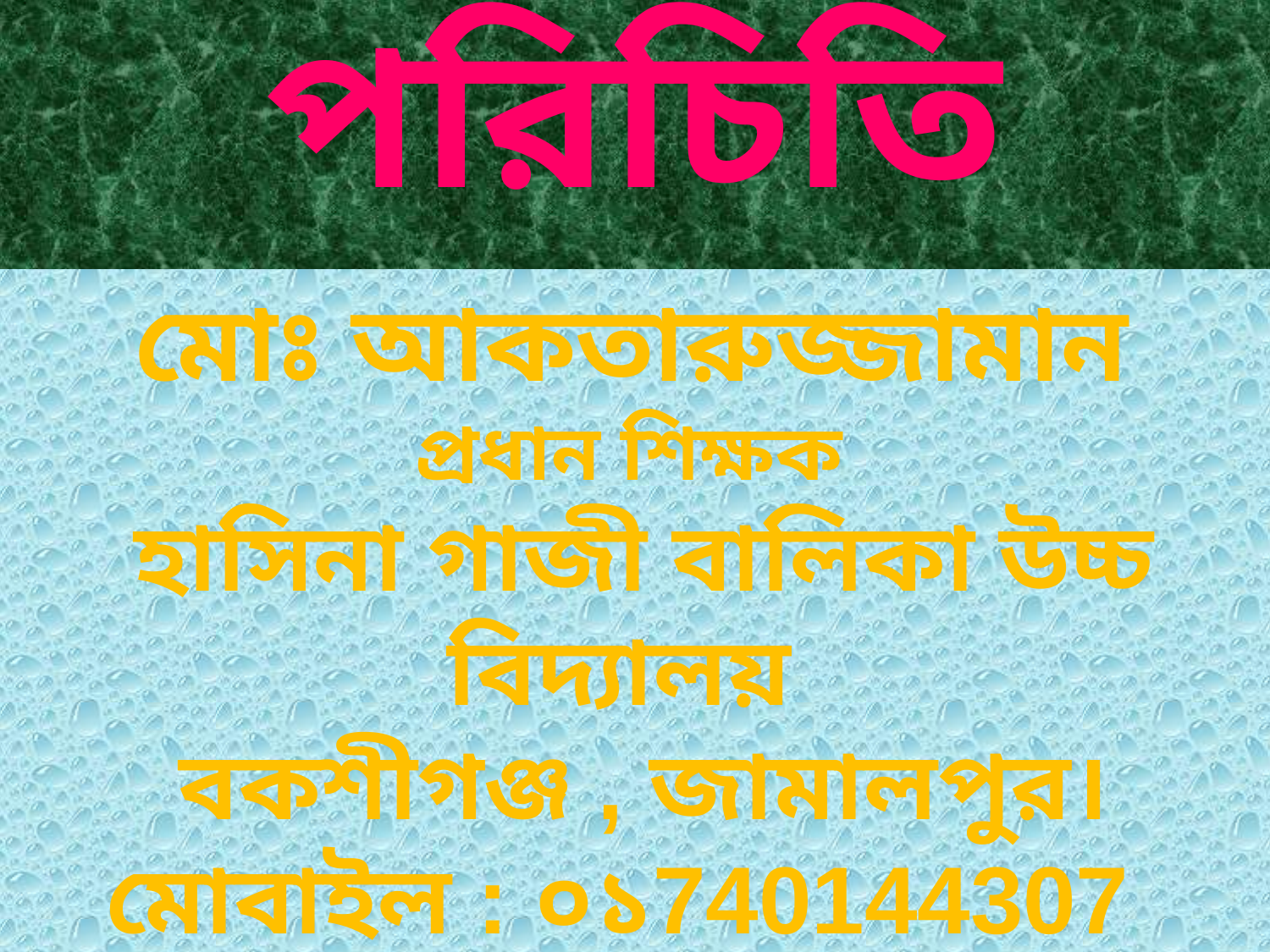

পরিচিতি
মোঃ আকতারুজ্জামান
 প্রধান শিক্ষক
 হাসিনা গাজী বালিকা উচ্চ বিদ্যালয়
 বকশীগঞ্জ , জামালপুর।
 মোবাইল : ০১740144307
ই-মেইল: akterbak@gmail.com